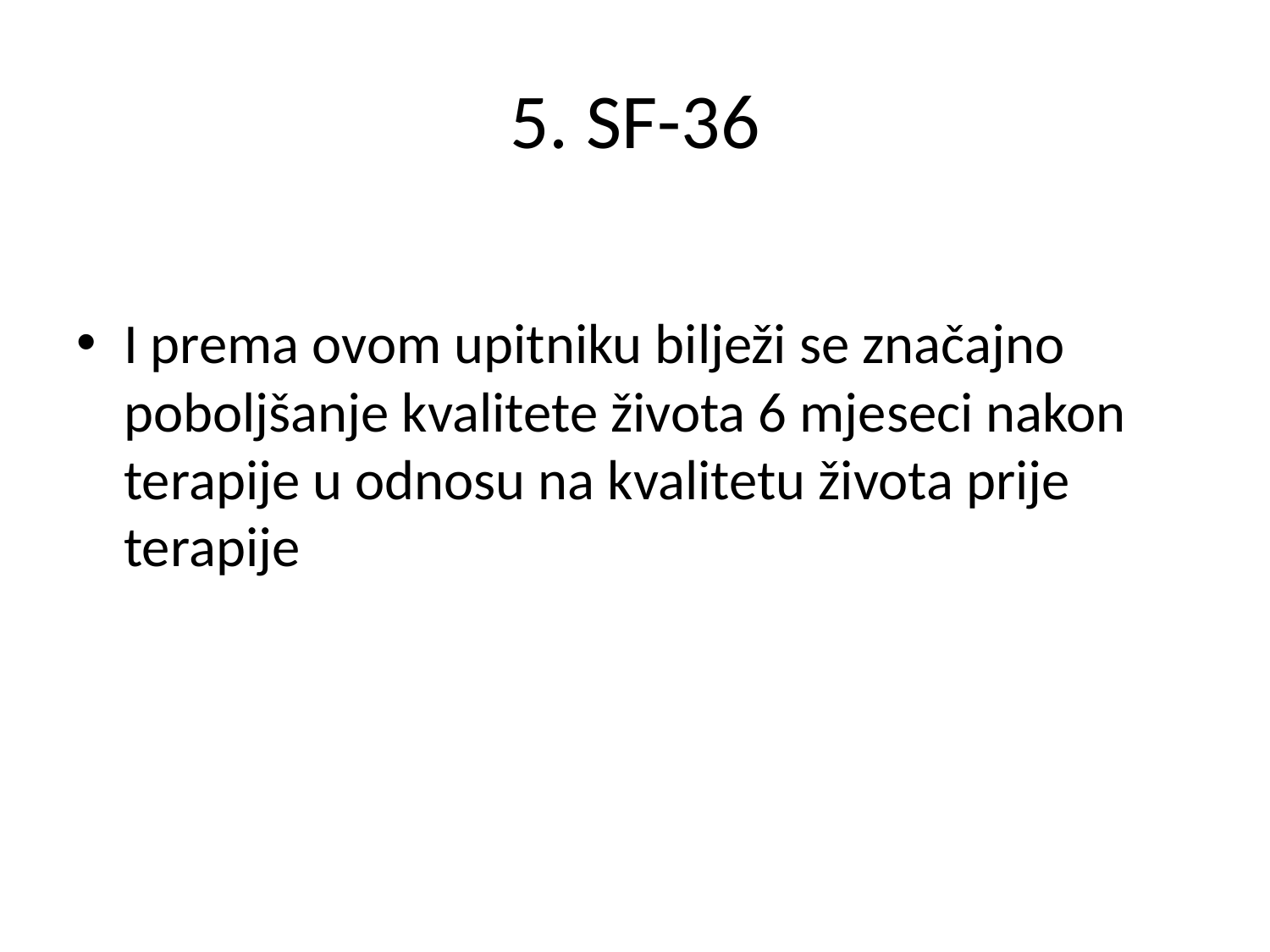

# 5. SF-36

I prema ovom upitniku bilježi se značajno poboljšanje kvalitete života 6 mjeseci nakon terapije u odnosu na kvalitetu života prije terapije